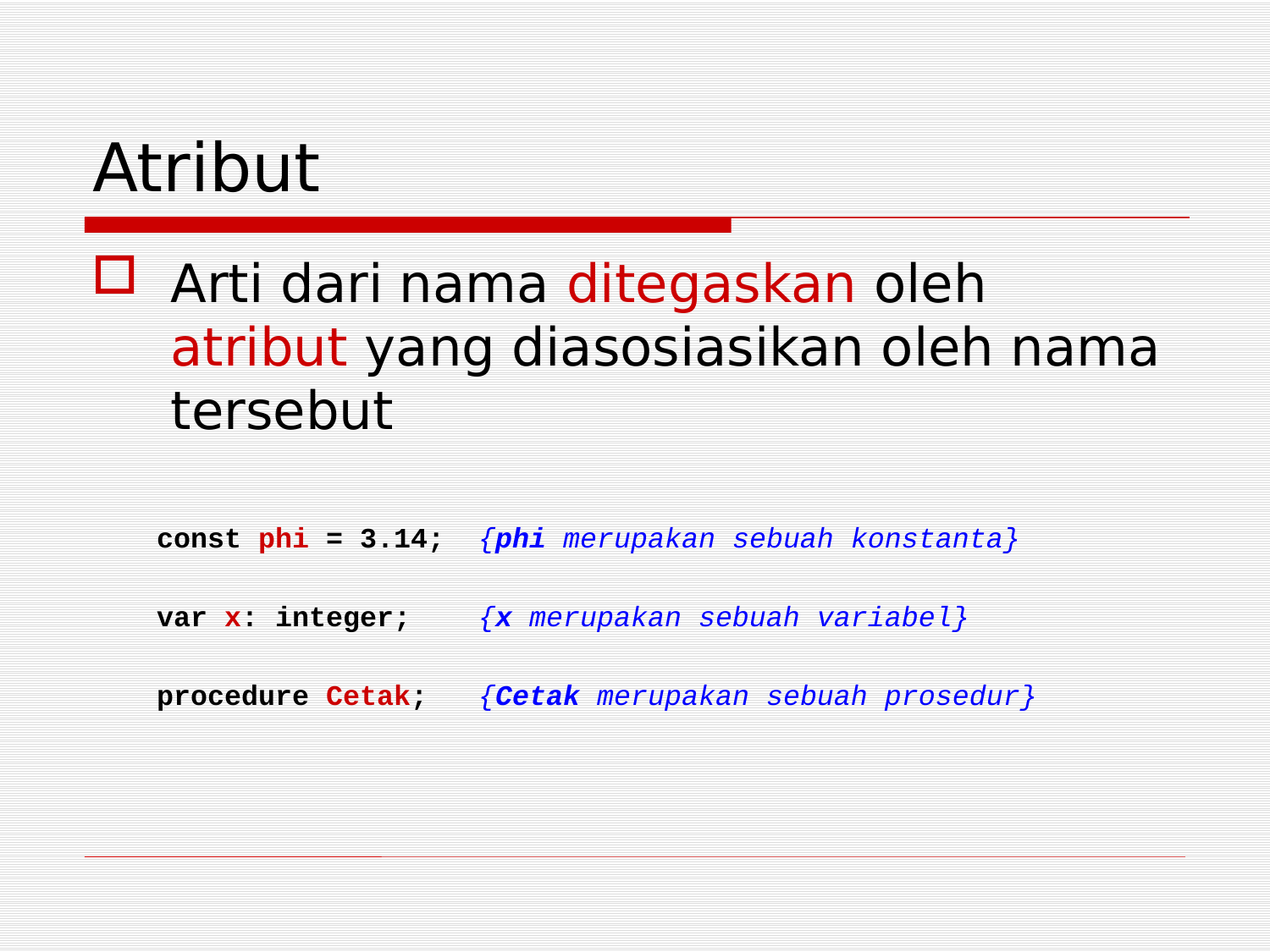

# Atribut
Arti dari nama ditegaskan oleh atribut yang diasosiasikan oleh nama tersebut

const phi = 3.14;  {phi merupakan sebuah konstanta}

var x: integer;    {x merupakan sebuah variabel}

procedure Cetak;   {Cetak merupakan sebuah prosedur}